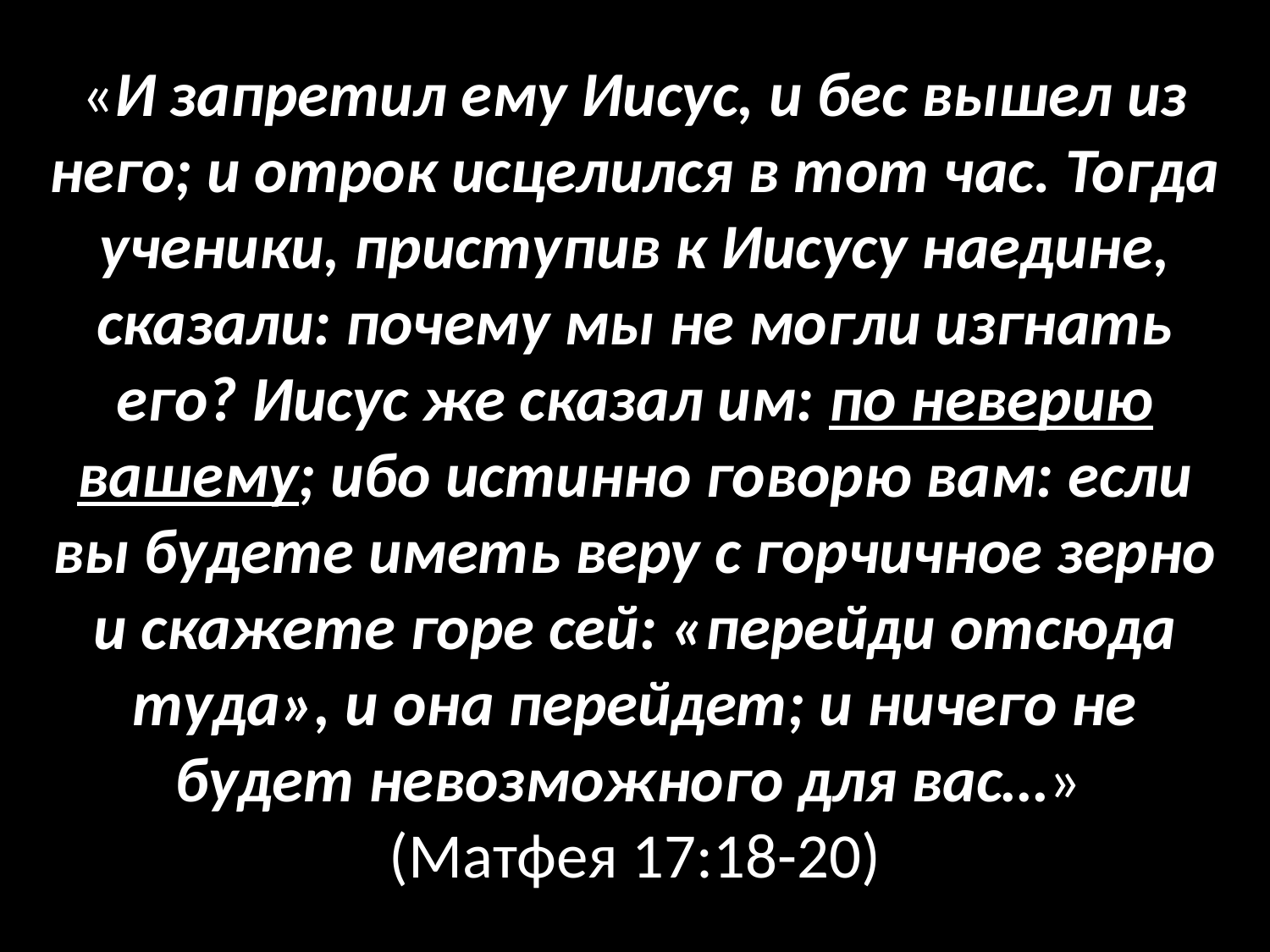

«И запретил ему Иисус, и бес вышел из него; и отрок исцелился в тот час. Тогда ученики, приступив к Иисусу наедине, сказали: почему мы не могли изгнать его? Иисус же сказал им: по неверию вашему; ибо истинно говорю вам: если вы будете иметь веру с горчичное зерно и скажете горе сей: «перейди отсюда туда», и она перейдет; и ничего не будет невозможного для вас…»
(Матфея 17:18-20)